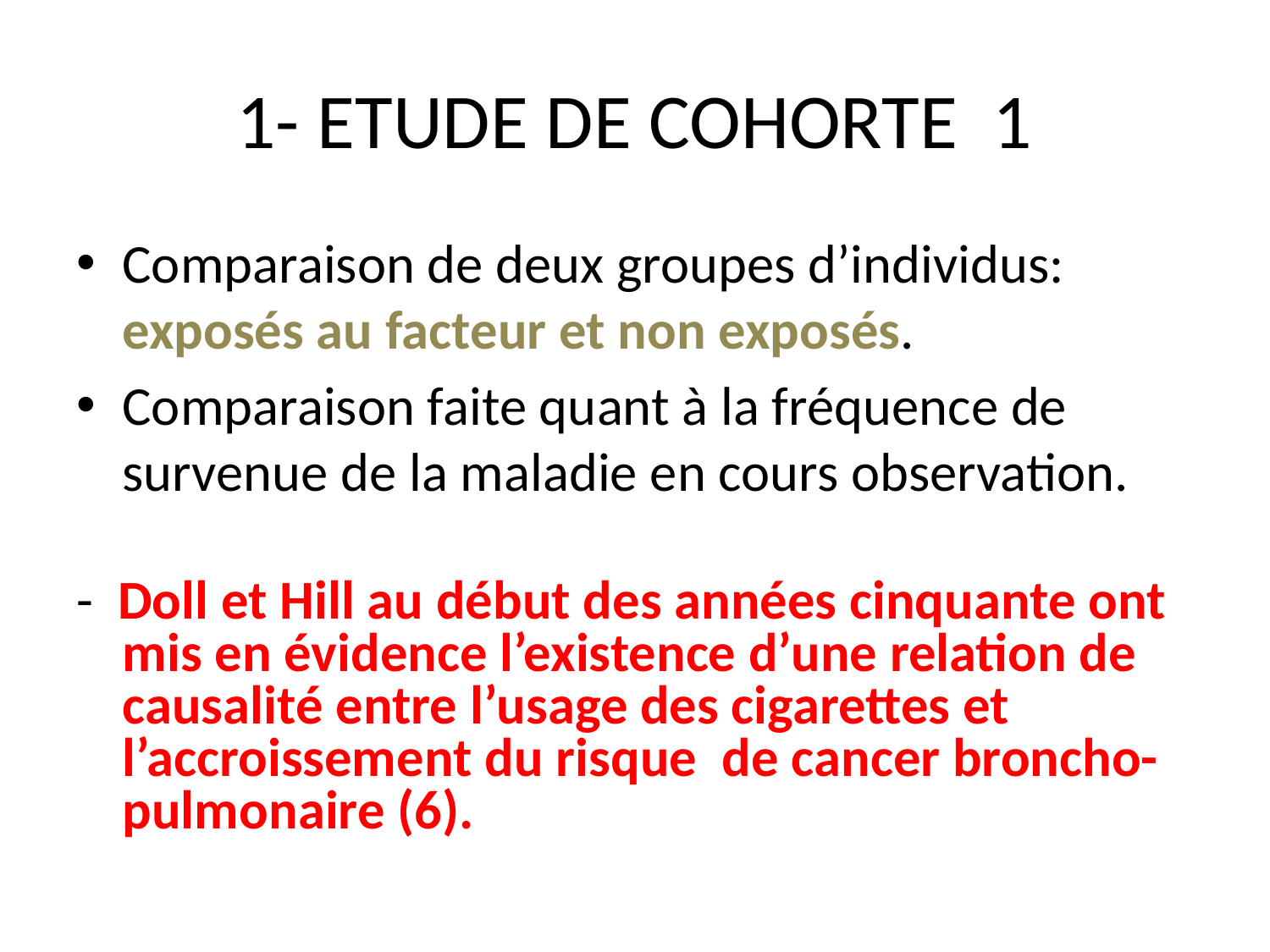

# 1- ETUDE DE COHORTE  1
Comparaison de deux groupes d’individus: exposés au facteur et non exposés.
Comparaison faite quant à la fréquence de survenue de la maladie en cours observation.

-  Doll et Hill au début des années cinquante ont mis en évidence l’existence d’une relation de causalité entre l’usage des cigarettes et l’accroissement du risque  de cancer broncho-pulmonaire (6).